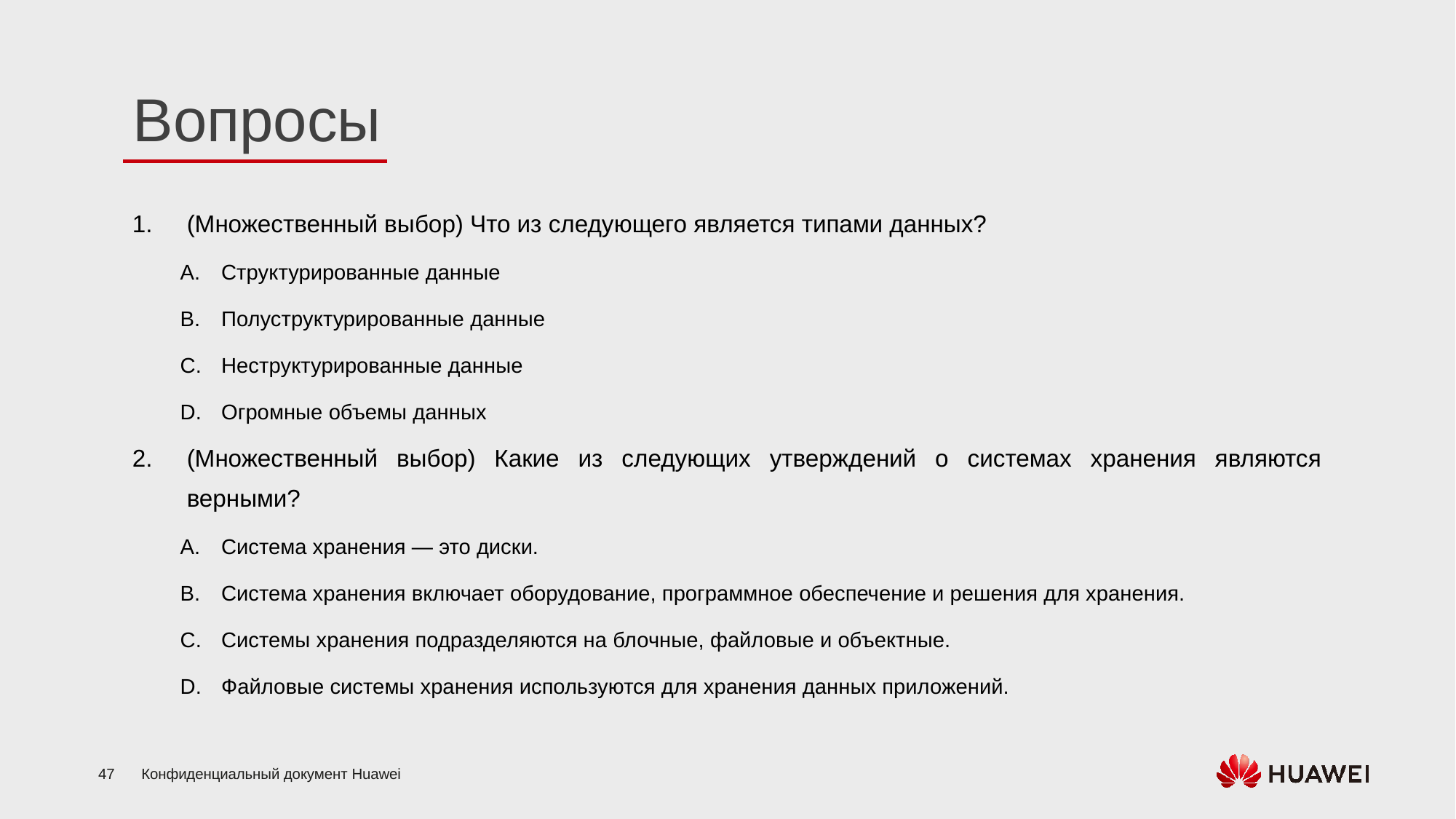

(Множественный выбор) Что из следующего является типами данных?
Структурированные данные
Полуструктурированные данные
Неструктурированные данные
Огромные объемы данных
(Множественный выбор) Какие из следующих утверждений о системах хранения являются верными?
Система хранения — это диски.
Система хранения включает оборудование, программное обеспечение и решения для хранения.
Системы хранения подразделяются на блочные, файловые и объектные.
Файловые системы хранения используются для хранения данных приложений.